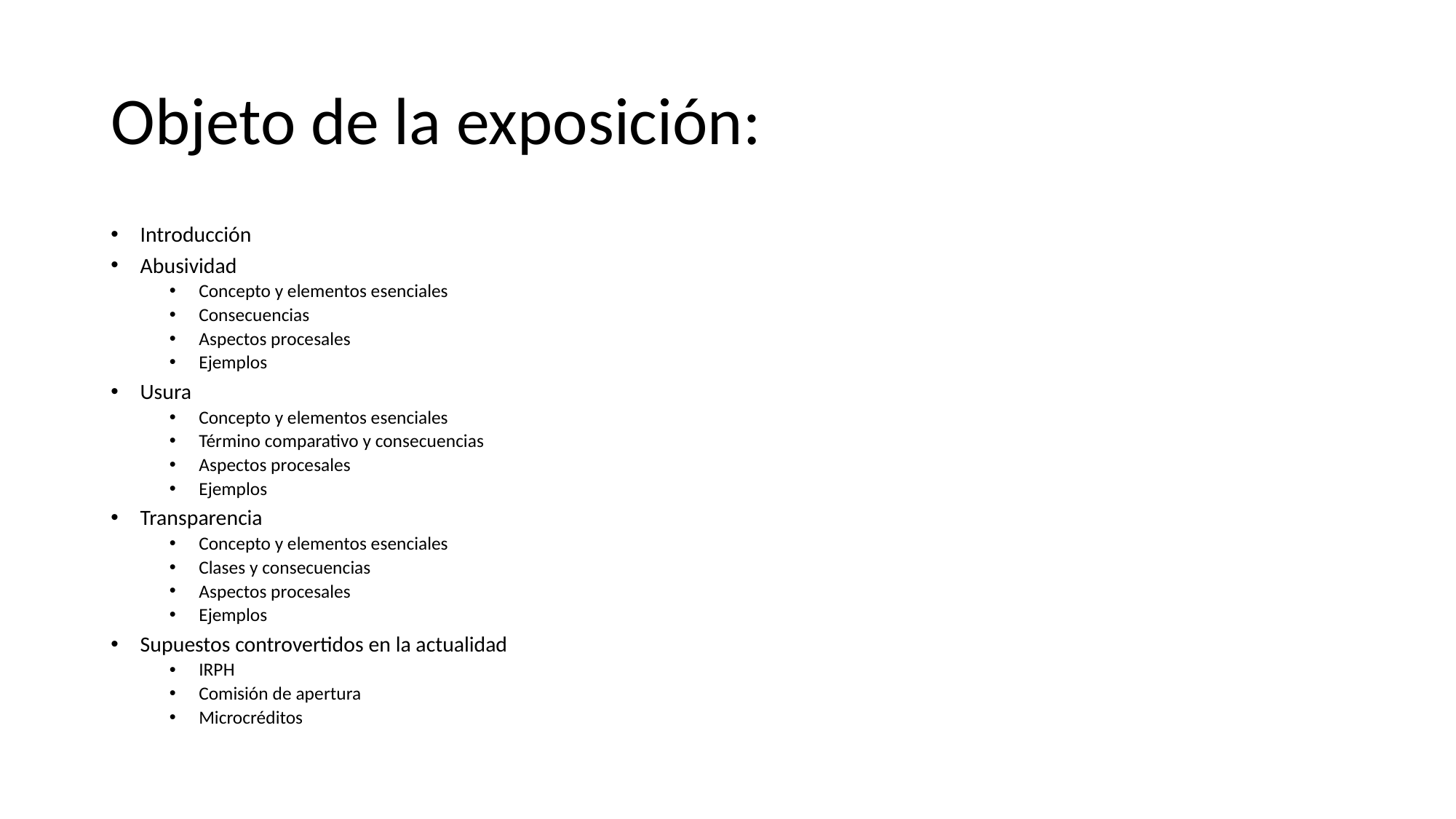

# Objeto de la exposición:
Introducción
Abusividad
Concepto y elementos esenciales
Consecuencias
Aspectos procesales
Ejemplos
Usura
Concepto y elementos esenciales
Término comparativo y consecuencias
Aspectos procesales
Ejemplos
Transparencia
Concepto y elementos esenciales
Clases y consecuencias
Aspectos procesales
Ejemplos
Supuestos controvertidos en la actualidad
IRPH
Comisión de apertura
Microcréditos